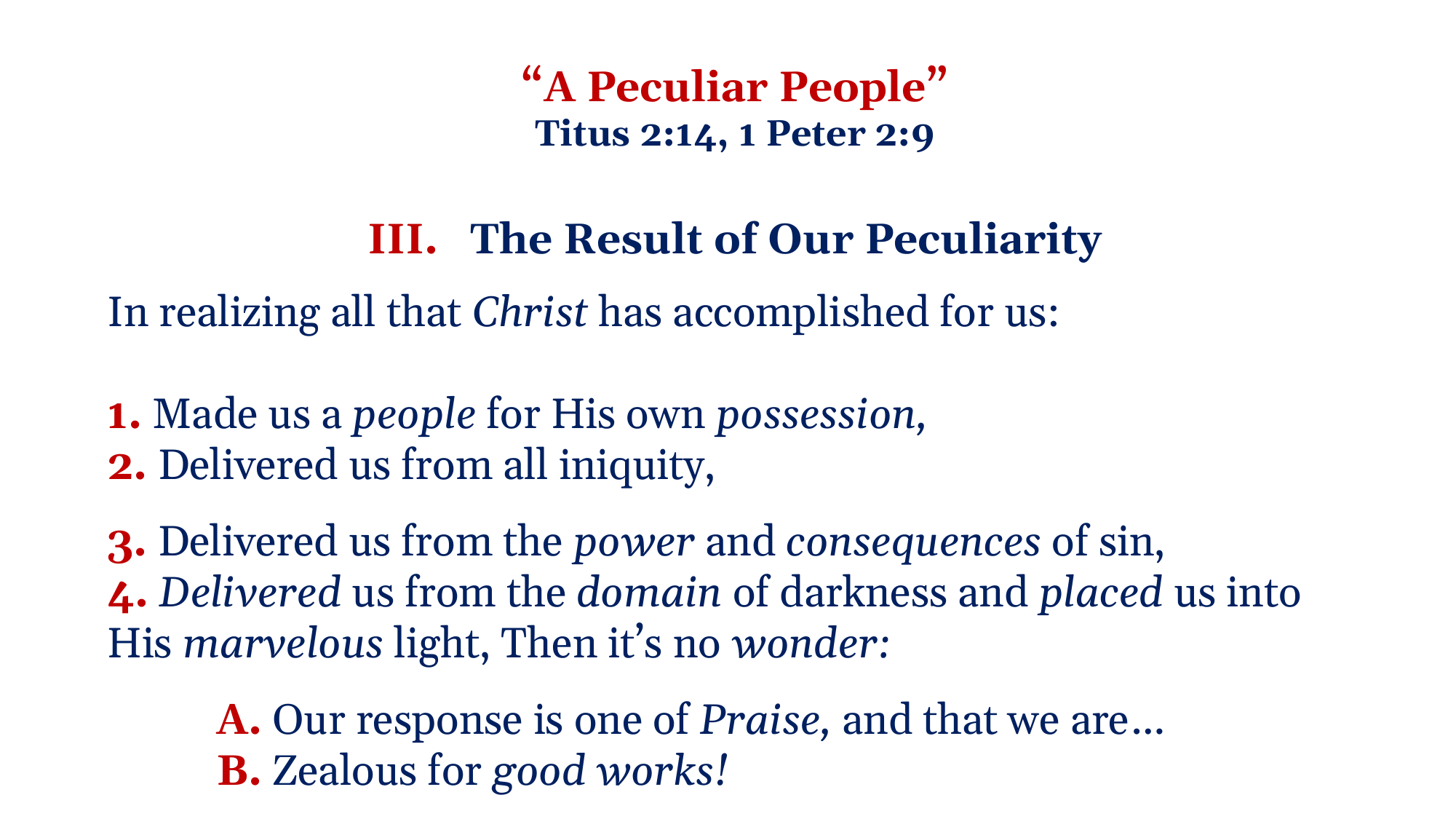

“A Peculiar People”
Titus 2:14, 1 Peter 2:9
III.   The Result of Our Peculiarity

In realizing all that Christ has accomplished for us:

1. Made us a people for His own possession,
2. Delivered us from all iniquity,
3. Delivered us from the power and consequences of sin,
4. Delivered us from the domain of darkness and placed us into     His marvelous light, Then it’s no wonder:
	A. Our response is one of Praise, and that we are…
	B. Zealous for good works!